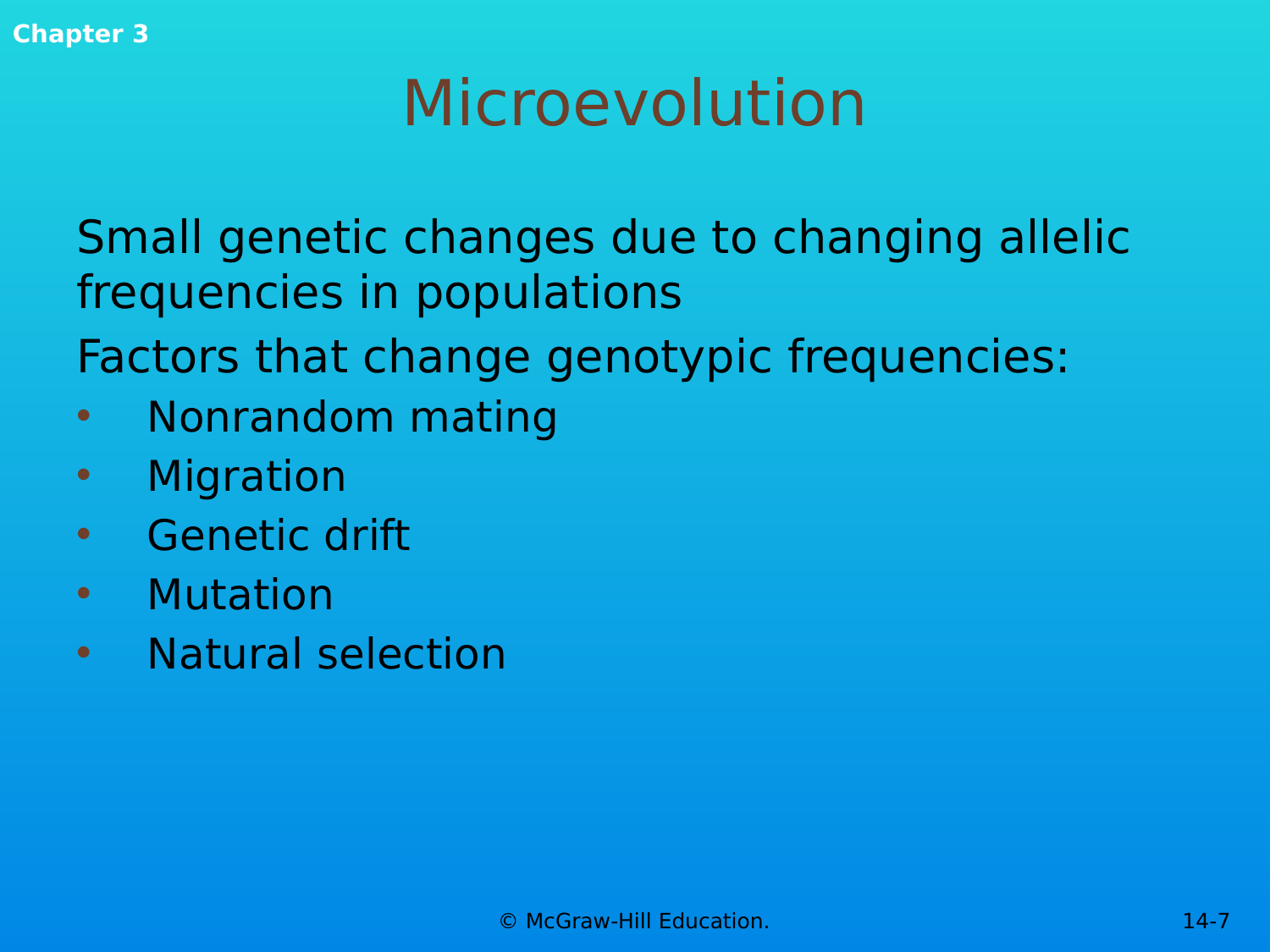

# Microevolution
Small genetic changes due to changing allelic frequencies in populations
Factors that change genotypic frequencies:
Nonrandom mating
Migration
Genetic drift
Mutation
Natural selection